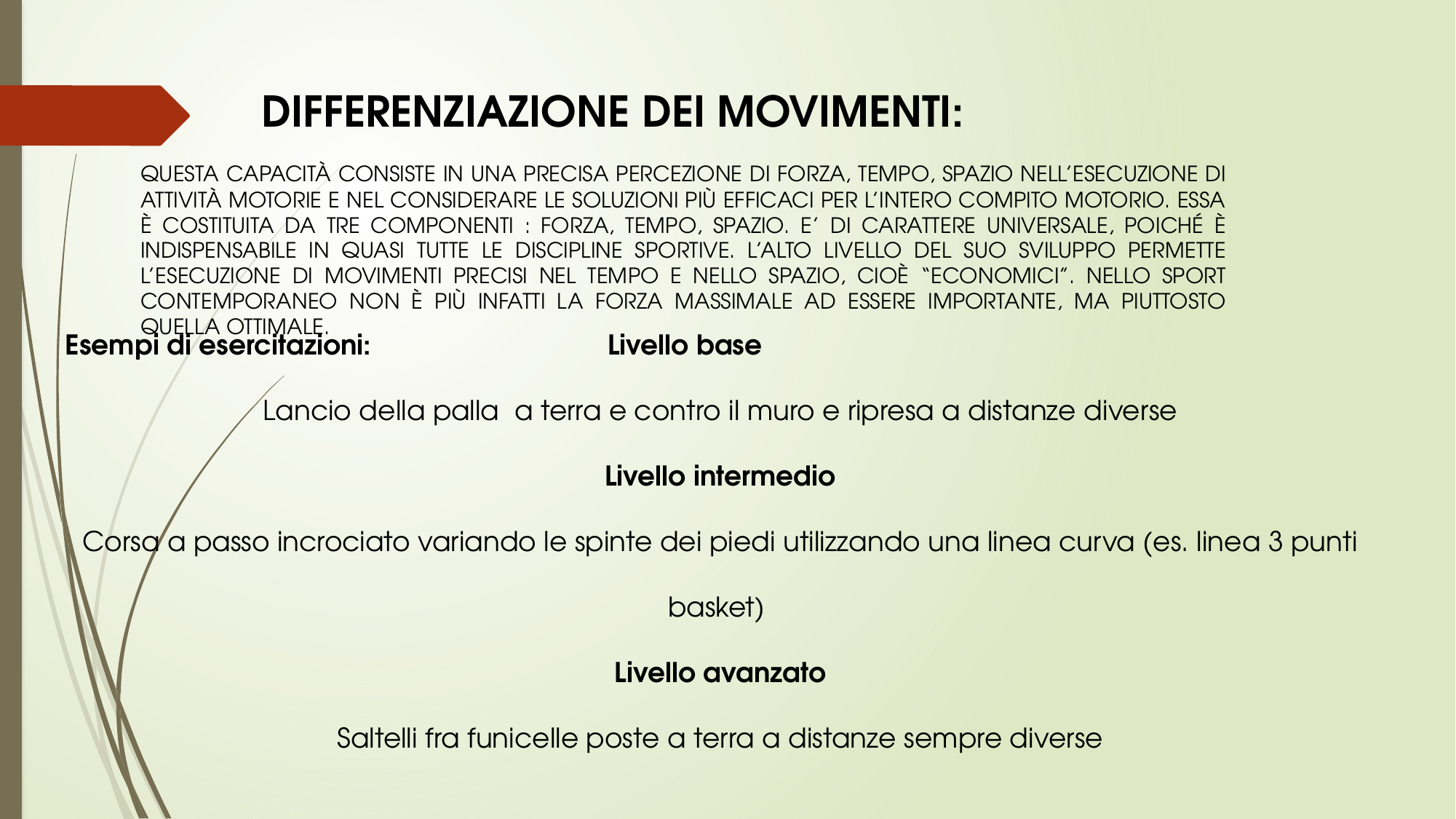

DIFFERENZIAZIONE DEI MOVIMENTI:

Questa capacità consiste in una precisa percezione di forza, tempo, spazio nell’esecuzione di attività motorie e nel considerare le soluzioni più efficaci per l’intero compito motorio. Essa è costituita da tre componenti : forza, tempo, spazio. E’ di carattere universale, poiché è indispensabile in quasi tutte le discipline sportive. L’alto livello del suo sviluppo permette l’esecuzione di movimenti precisi nel tempo e nello spazio, cioè “economici”. Nello sport contemporaneo non è più infatti la forza massimale ad essere importante, ma piuttosto quella ottimale.
Esempi di esercitazioni:                               Livello base
Lancio della palla  a terra e contro il muro e ripresa a distanze diverse
Livello intermedio
Corsa a passo incrociato variando le spinte dei piedi utilizzando una linea curva (es. linea 3 punti basket)
Livello avanzato
Saltelli fra funicelle poste a terra a distanze sempre diverse